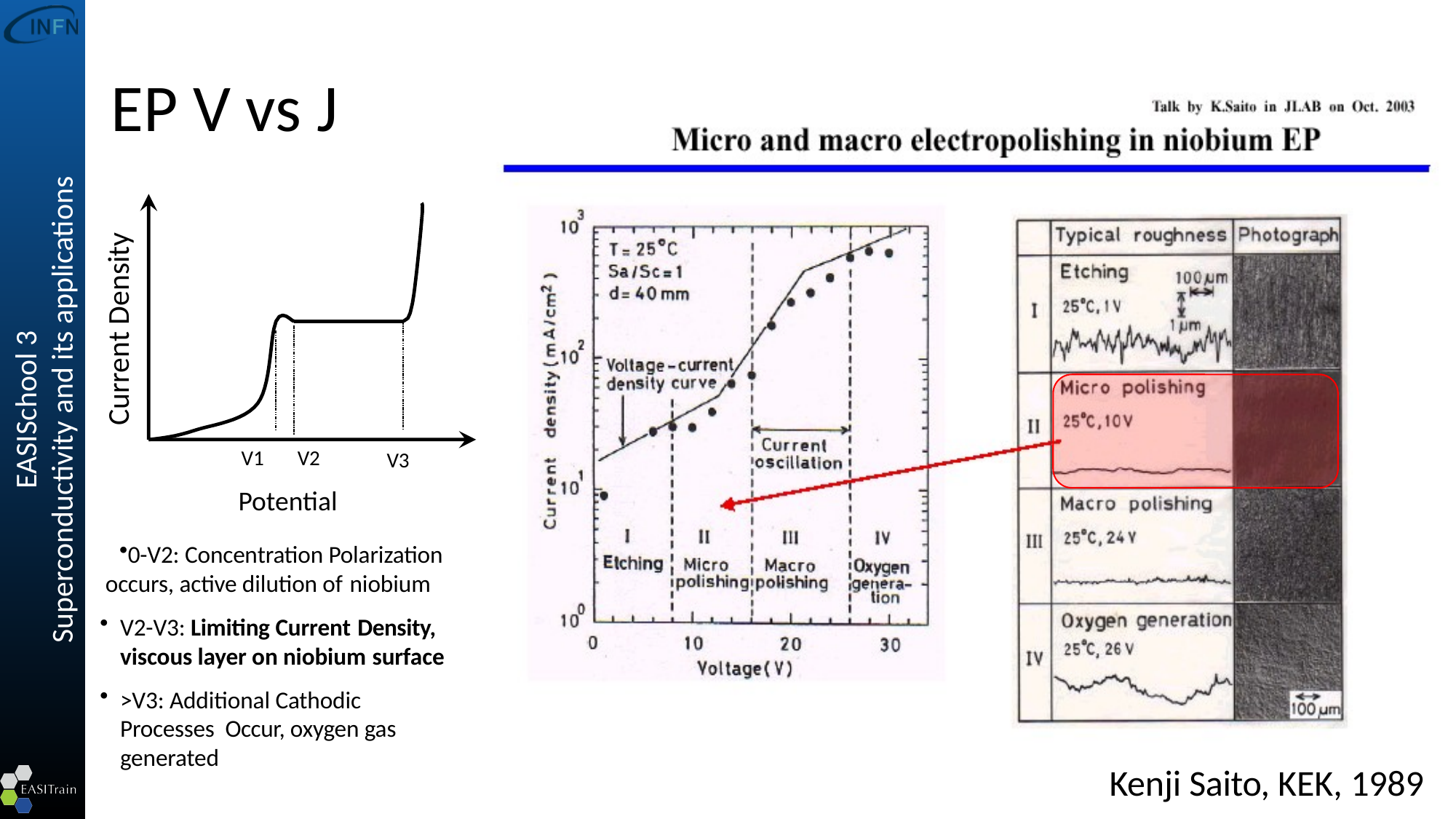

# EP V vs J

Current Density
V1	V2
V3
0-V2: Concentration Polarization  occurs, active dilution of niobium
V2-V3: Limiting Current Density, viscous layer on niobium surface
>V3: Additional Cathodic Processes  Occur, oxygen gas generated

Potential
Kenji Saito, KEK, 1989